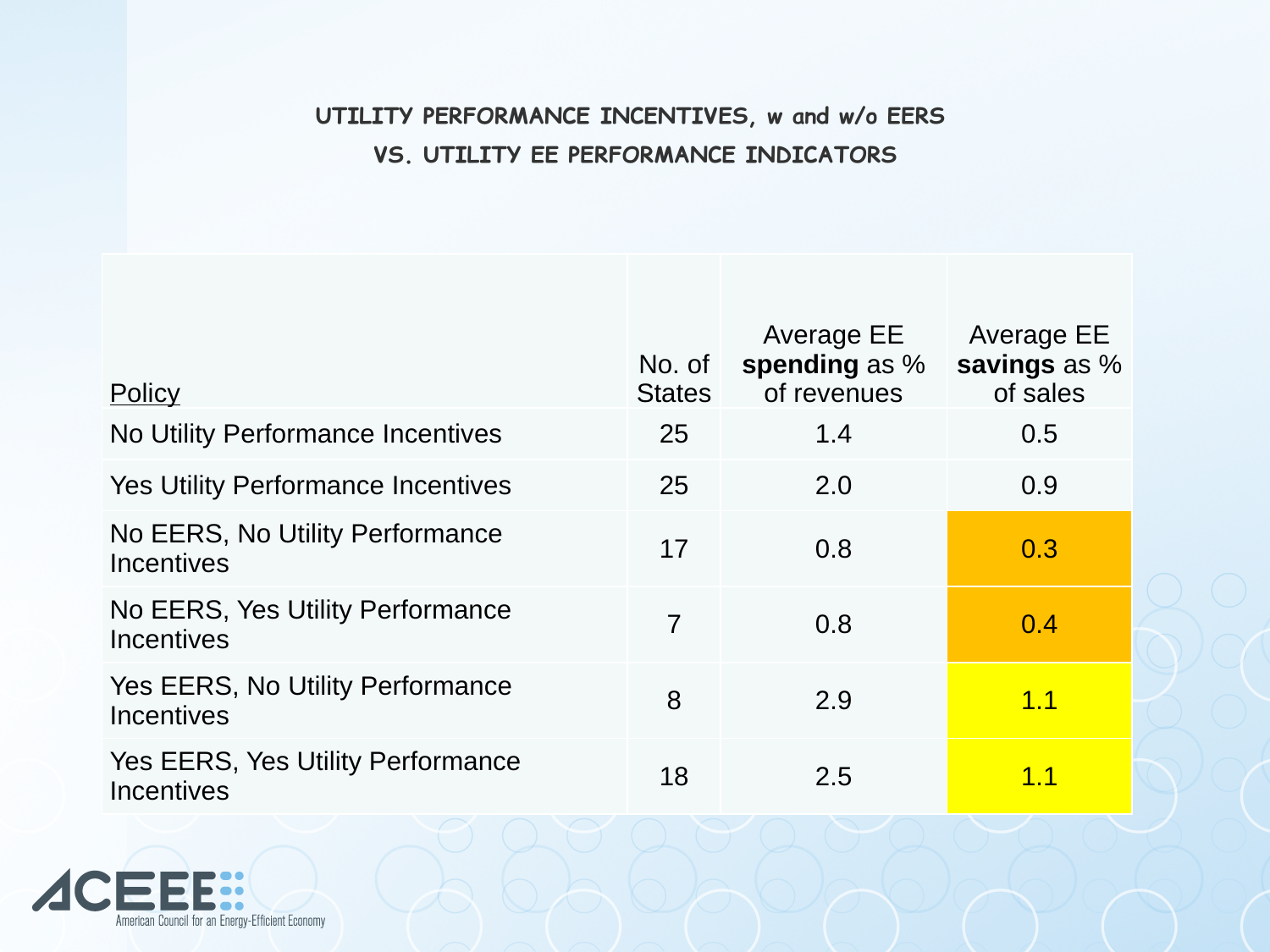

# UTILITY PERFORMANCE INCENTIVES, w and w/o EERS VS. UTILITY EE PERFORMANCE INDICATORS
| Policy | No. of States | Average EE spending as % of revenues | Average EE savings as % of sales |
| --- | --- | --- | --- |
| No Utility Performance Incentives | 25 | 1.4 | 0.5 |
| Yes Utility Performance Incentives | 25 | 2.0 | 0.9 |
| No EERS, No Utility Performance Incentives | 17 | 0.8 | 0.3 |
| No EERS, Yes Utility Performance Incentives | 7 | 0.8 | 0.4 |
| Yes EERS, No Utility Performance Incentives | 8 | 2.9 | 1.1 |
| Yes EERS, Yes Utility Performance Incentives | 18 | 2.5 | 1.1 |